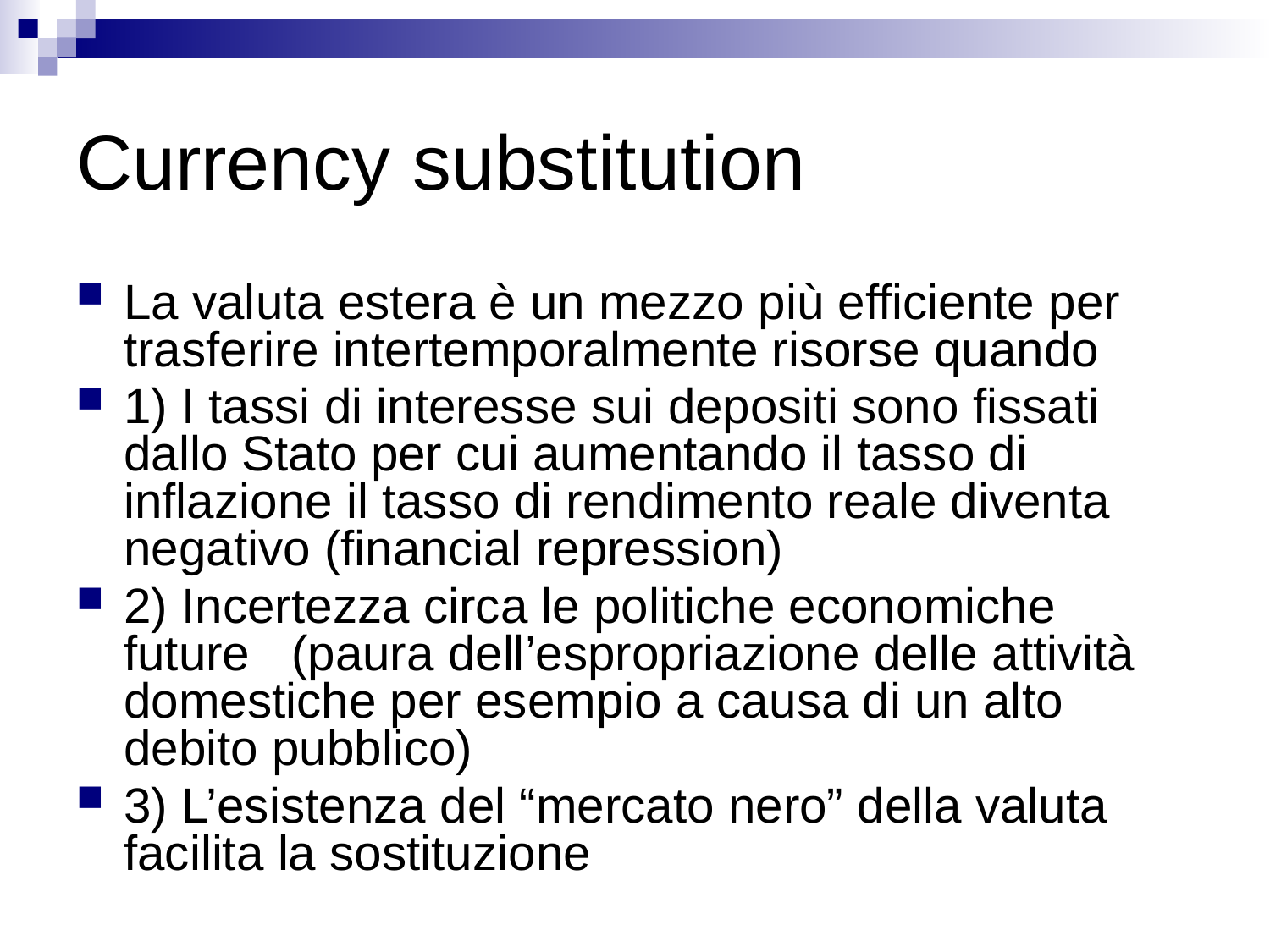

# Currency substitution
La valuta estera è un mezzo più efficiente per trasferire intertemporalmente risorse quando
1) I tassi di interesse sui depositi sono fissati dallo Stato per cui aumentando il tasso di inflazione il tasso di rendimento reale diventa negativo (financial repression)
2) Incertezza circa le politiche economiche future   (paura dell’espropriazione delle attività domestiche per esempio a causa di un alto debito pubblico)
3) L’esistenza del “mercato nero” della valuta facilita la sostituzione